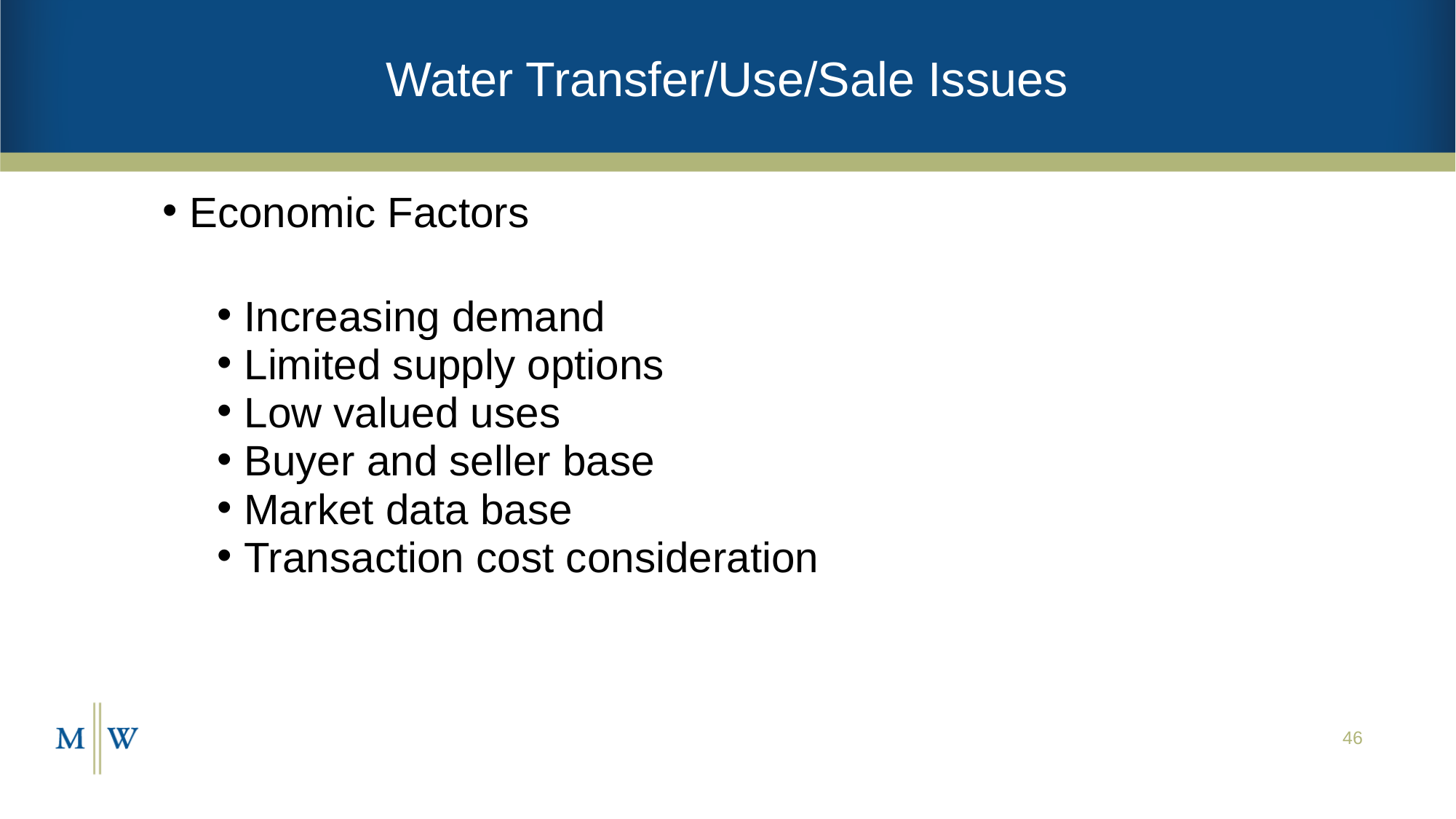

# Water Transfer/Use/Sale Issues
Economic Factors

Increasing demand
Limited supply options
Low valued uses
Buyer and seller base
Market data base
Transaction cost consideration

46